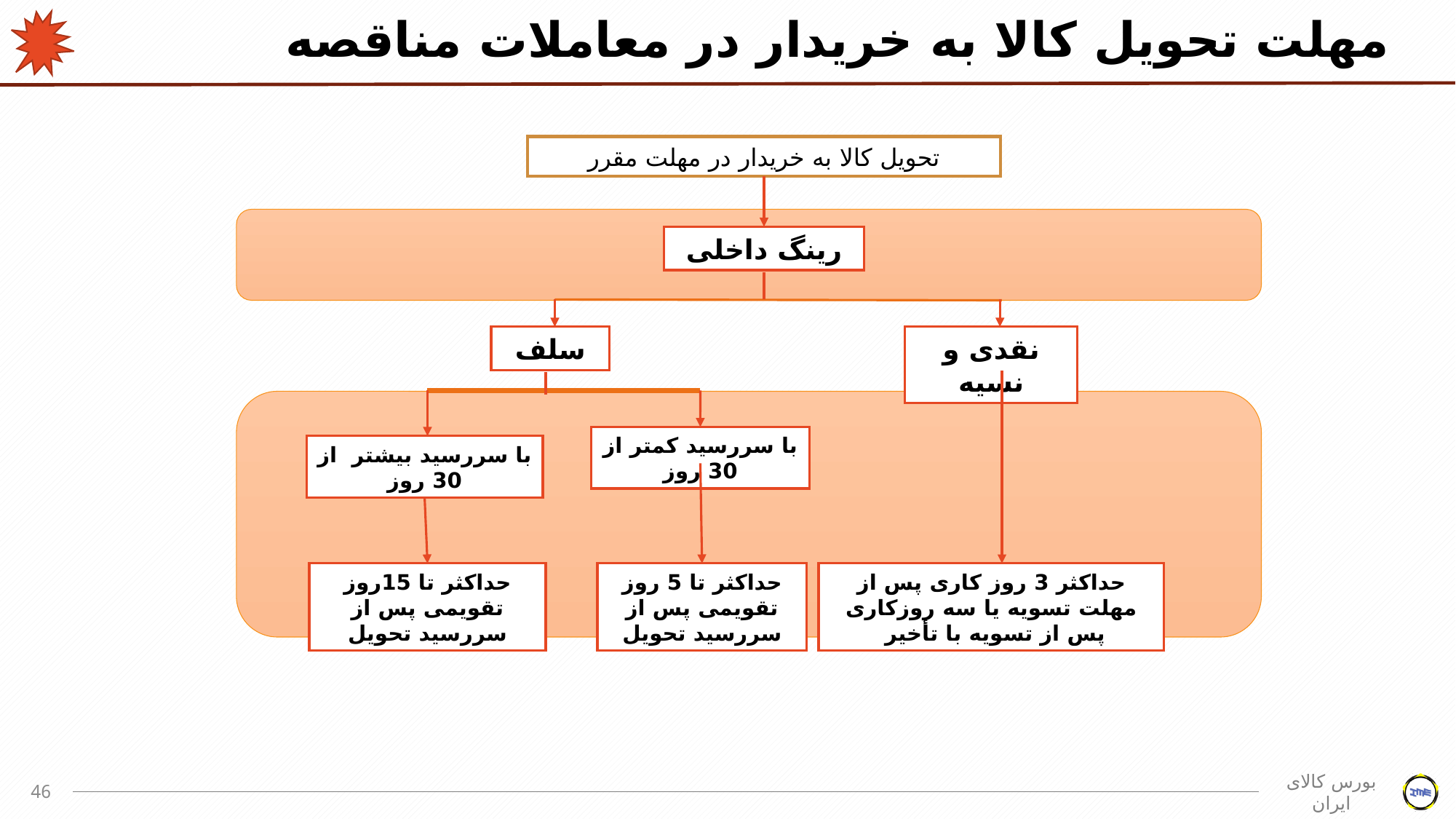

# مهلت تحویل کالا به خریدار در معاملات مناقصه

تحویل کالا به خریدار در مهلت مقرر

رینگ داخلی
سلف
نقدی و نسیه

با سررسید کمتر از 30 روز
با سررسید بیشتر  از 30 روز
حداکثر تا 15روز تقویمی پس از سررسید تحویل
حداکثر تا 5 روز تقویمی پس از سررسید تحویل
حداکثر 3 روز کاری پس از مهلت تسویه یا سه روزکاری پس از تسویه با تأخیر
46
بورس کالای ایران